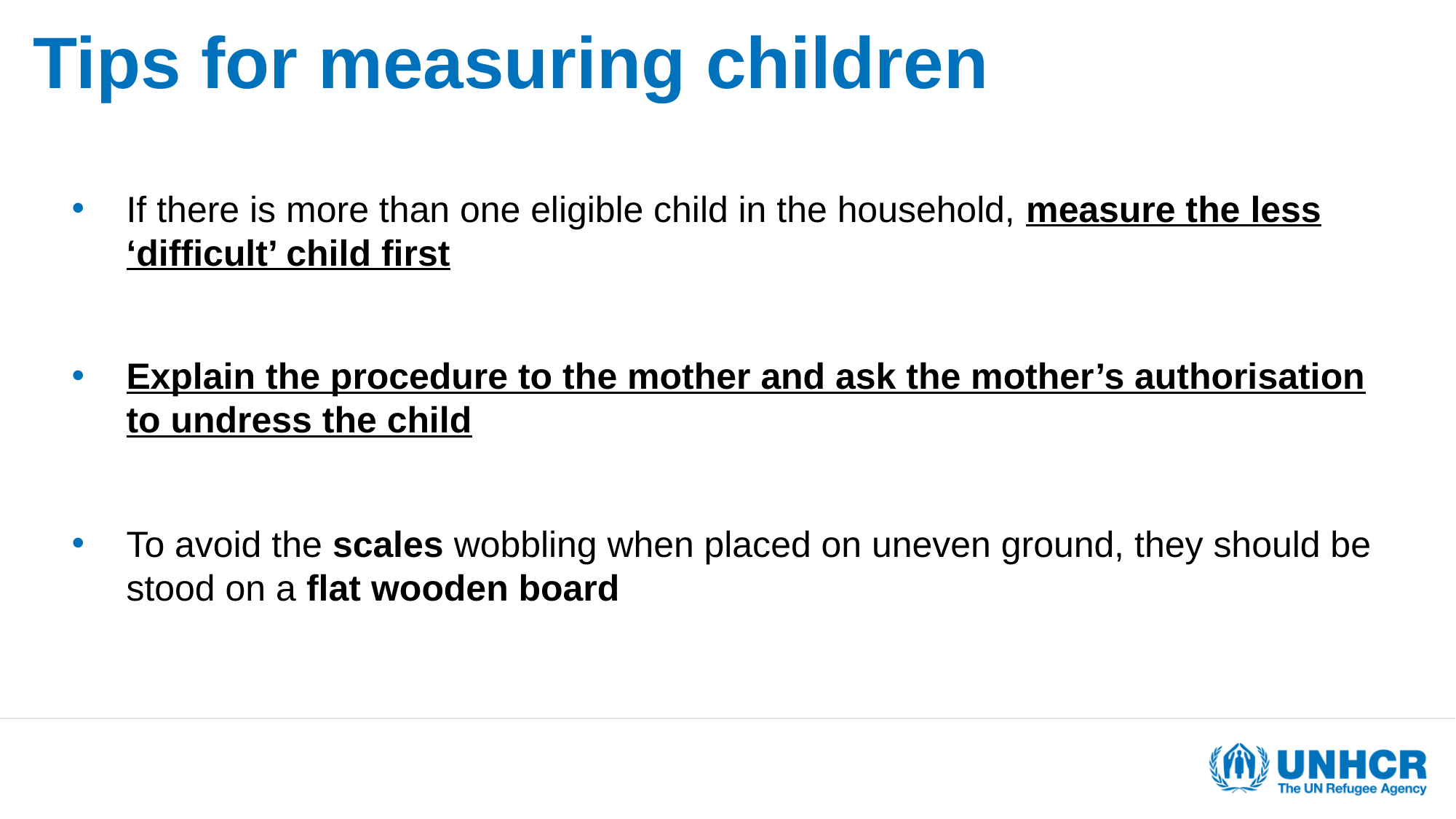

# Tips for measuring children
If there is more than one eligible child in the household, measure the less ‘difficult’ child first

Explain the procedure to the mother and ask the mother’s authorisation to undress the child

To avoid the scales wobbling when placed on uneven ground, they should be stood on a flat wooden board